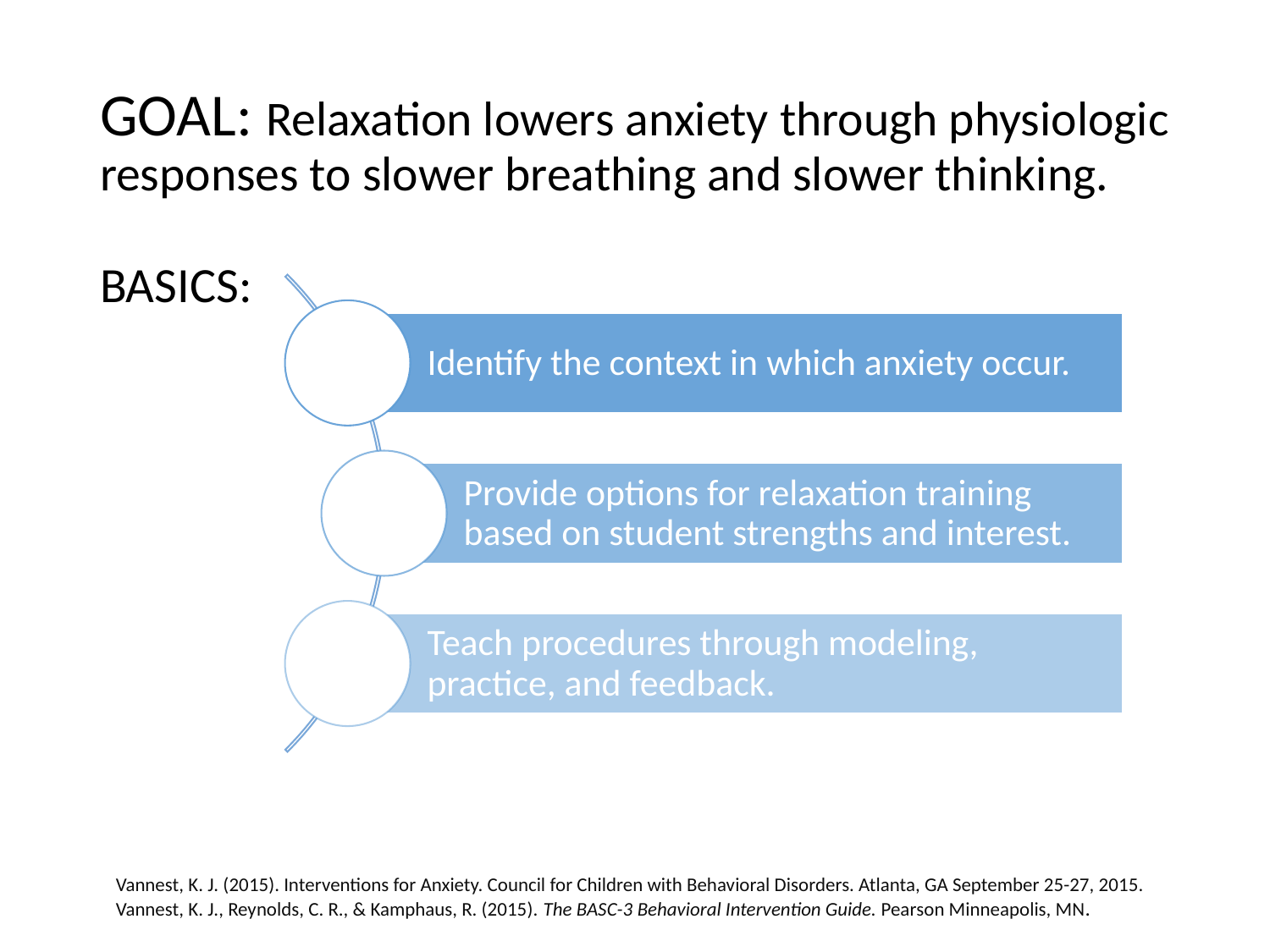

# GOAL: Relaxation lowers anxiety through physiologic responses to slower breathing and slower thinking.
BASICS:
Identify the context in which anxiety occur.
Provide options for relaxation training based on student strengths and interest.
Teach procedures through modeling, practice, and feedback.
Vannest, K. J. (2015). Interventions for Anxiety. Council for Children with Behavioral Disorders. Atlanta, GA September 25-27, 2015. Vannest, K. J., Reynolds, C. R., & Kamphaus, R. (2015). The BASC-3 Behavioral Intervention Guide. Pearson Minneapolis, MN.